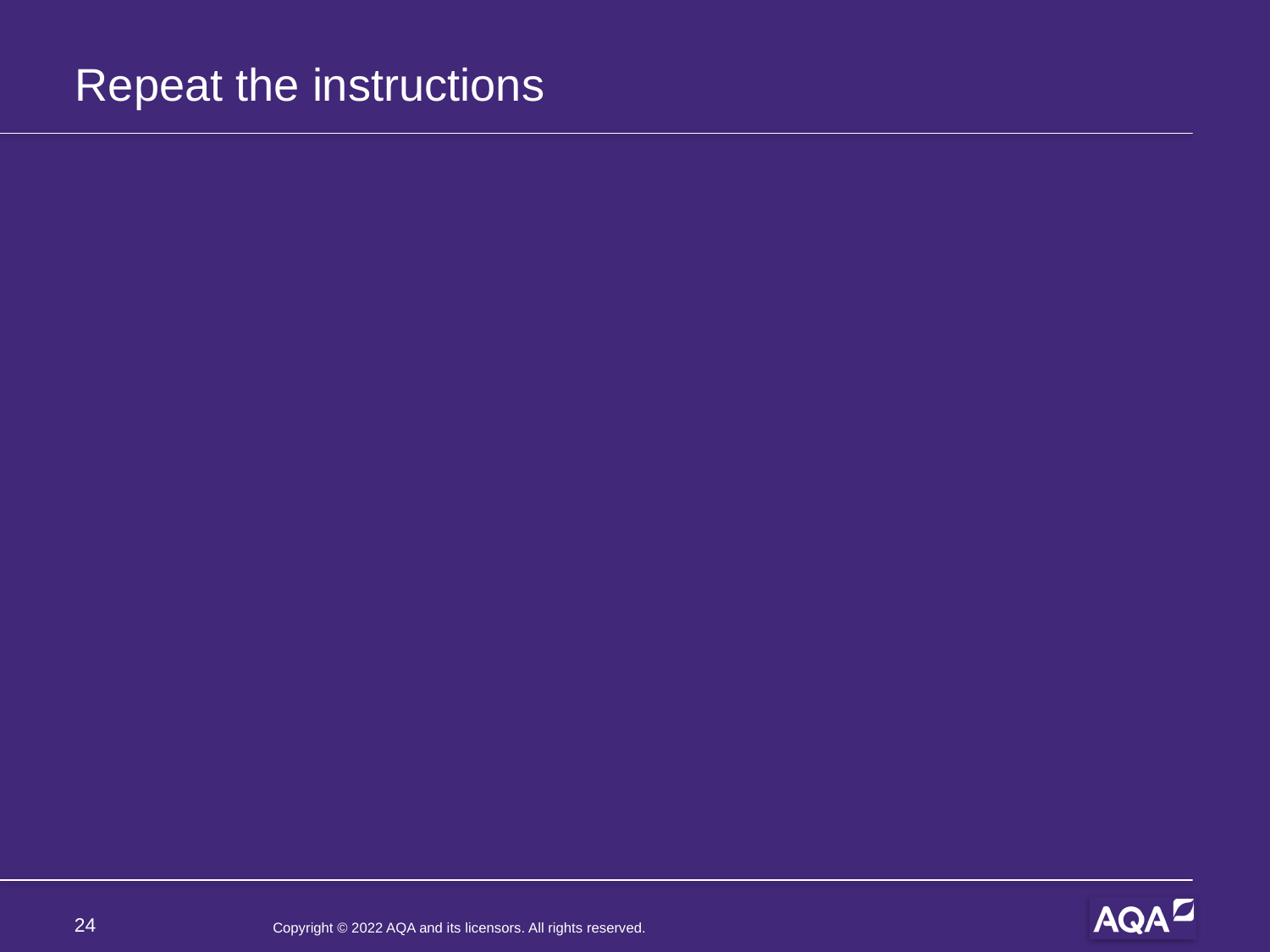

# Repeat the instructions
24
Copyright © 2022 AQA and its licensors. All rights reserved.